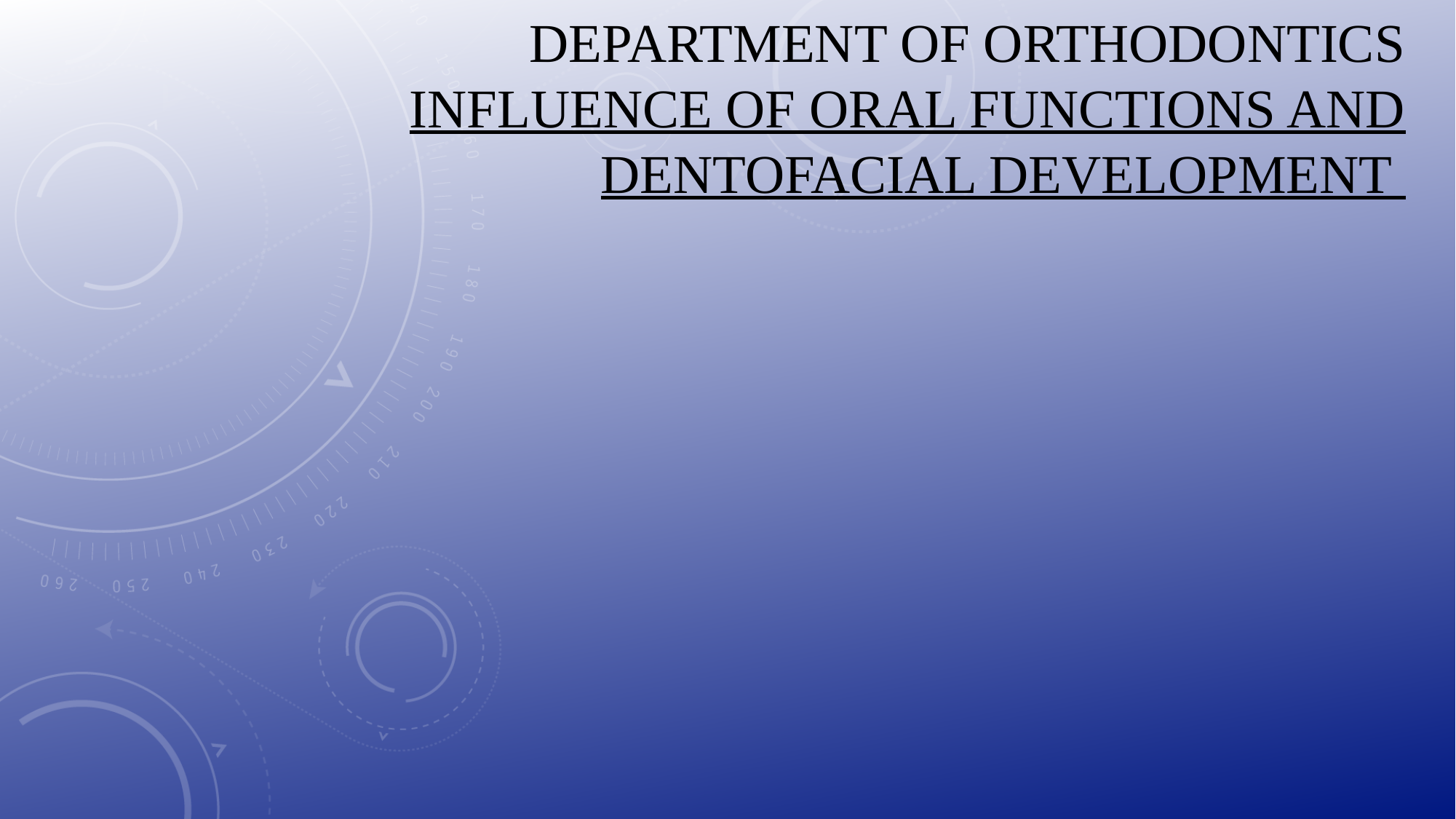

# DEPARTMENT OF ORTHODONTICS Influence of oral functions and dentofacial development